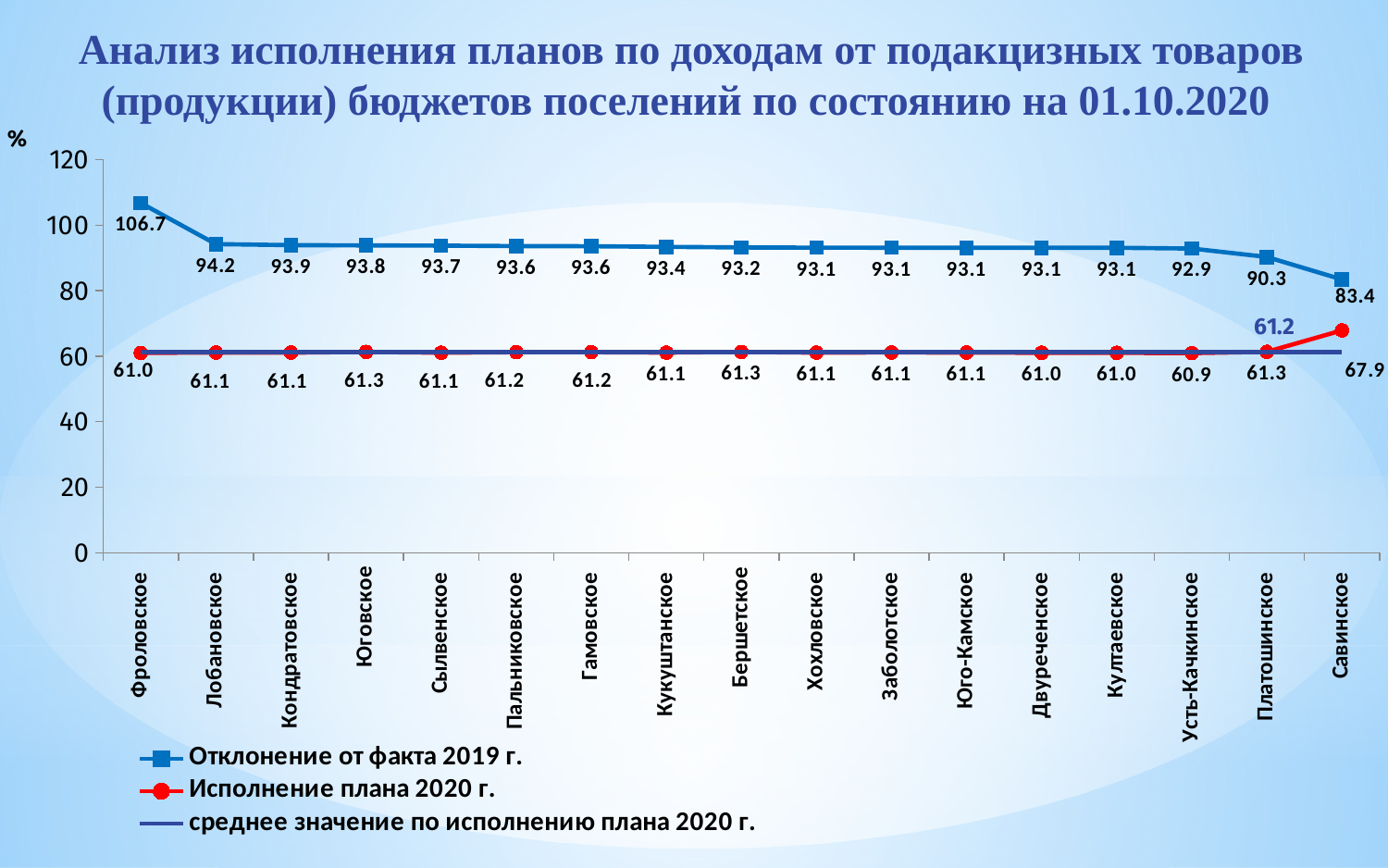

# Анализ исполнения планов по доходам от подакцизных товаров (продукции) бюджетов поселений по состоянию на 01.10.2020

### Chart

| Category | Отклонение от факта 2019 г. | Исполнение плана 2020 г. | среднее значение по исполнению плана 2020 г. |
|---|---|---|---|
| Фроловское  | 106.73933144666424 | 60.98975344220301 | 61.2 |
| Лобановское  | 94.2076377534549 | 61.10784611747222 | 61.2 |
| Кондратовское  | 93.8920026517206 | 61.072128577028614 | 61.2 |
| Юговское | 93.8 | 61.3 | 61.2 |
| Сылвенское  | 93.74094530967041 | 61.05475776250996 | 61.2 |
| Пальниковское  | 93.59951308581861 | 61.209998407896826 | 61.2 |
| Гамовское  | 93.55956168257333 | 61.211840888066604 | 61.2 |
| Кукуштанское  | 93.37620024021393 | 61.09868829539188 | 61.2 |
| Бершетское | 93.19409200338343 | 61.28797603765511 | 61.2 |
| Хохловское  | 93.12730696235634 | 61.07631844599296 | 61.2 |
| Заболотское  | 93.10857926446775 | 61.1409138806399 | 61.2 |
| Юго-Камское  | 93.1 | 61.1 | 61.2 |
| Двуреченское  | 93.08844167442388 | 61.02992884116741 | 61.2 |
| Култаевское  | 93.08455501258699 | 61.014081903059804 | 61.2 |
| Усть-Качкинское  | 92.85934252059435 | 60.93205354887598 | 61.2 |
| Платошинское  | 90.27676240208878 | 61.322360953461974 | 61.2 |
| Савинское  | 83.40709543864658 | 67.86704807817968 | 61.2 |